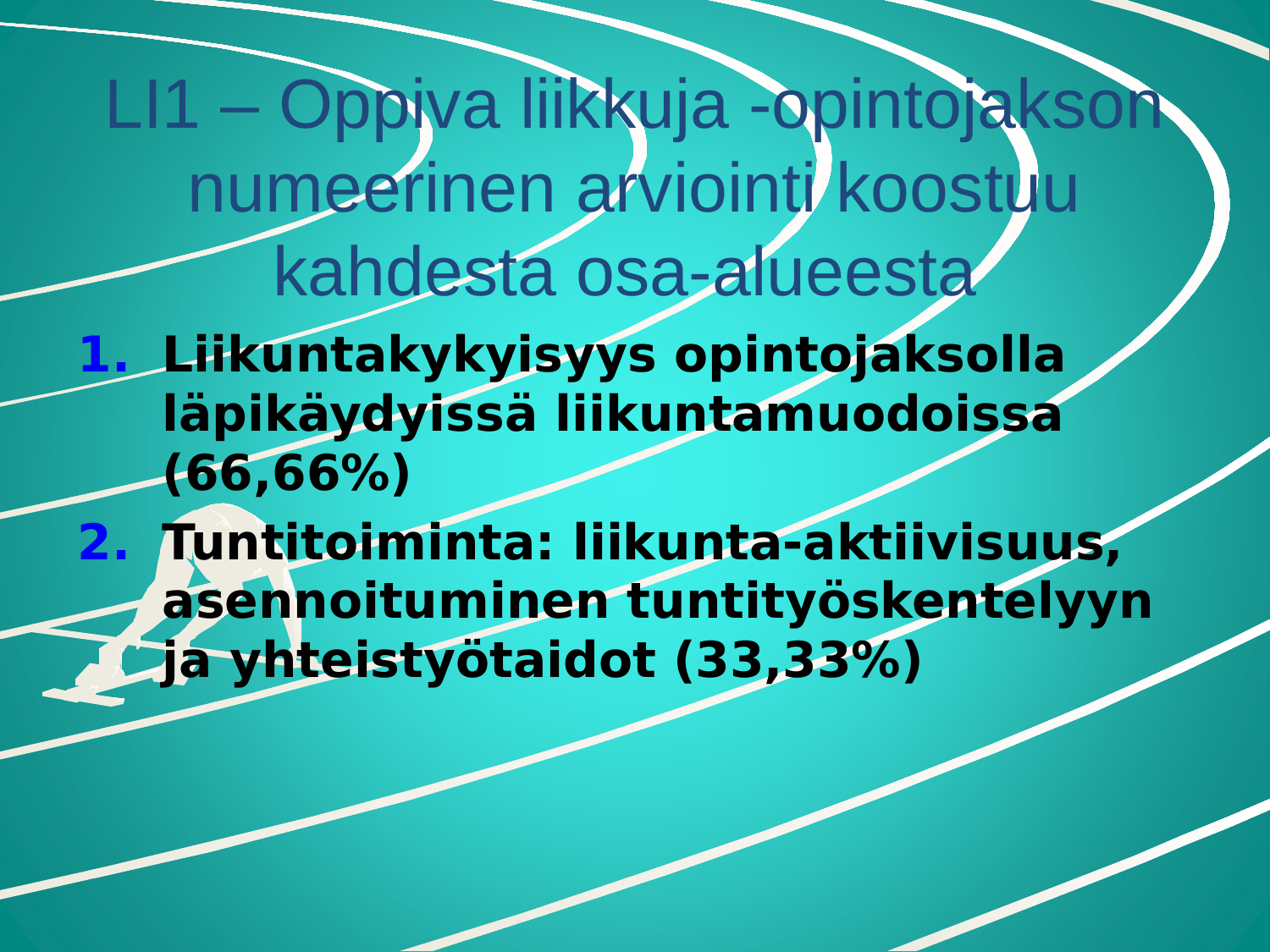

# LI1 – Oppiva liikkuja -opintojakson numeerinen arviointi koostuu kahdesta osa-alueesta
Liikuntakykyisyys opintojaksolla läpikäydyissä liikuntamuodoissa (66,66%)
Tuntitoiminta: liikunta-aktiivisuus, asennoituminen tuntityöskentelyyn ja yhteistyötaidot (33,33%)